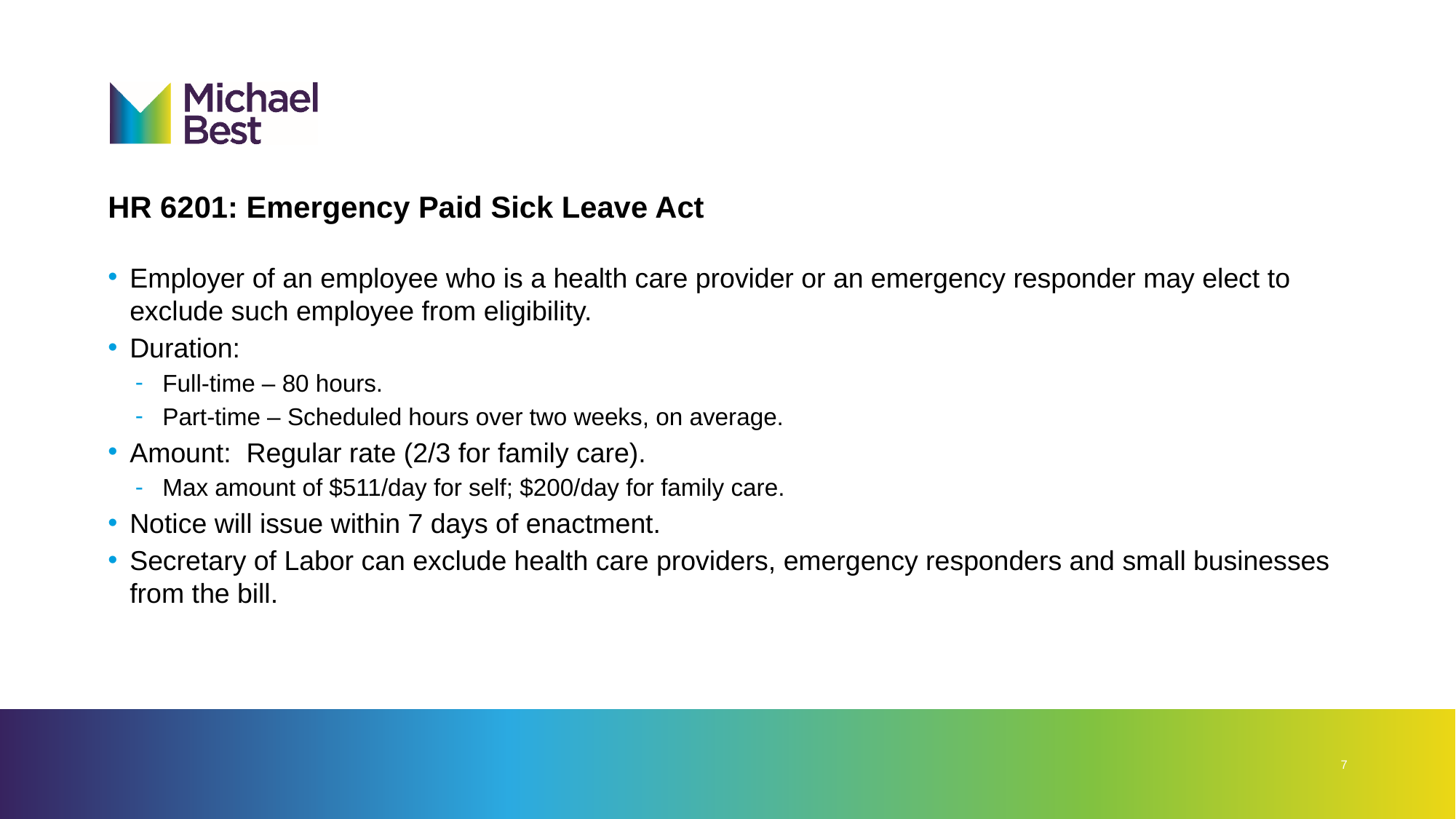

# HR 6201: Emergency Paid Sick Leave Act
Employer of an employee who is a health care provider or an emergency responder may elect to exclude such employee from eligibility.
Duration:
Full-time – 80 hours.
Part-time – Scheduled hours over two weeks, on average.
Amount:  Regular rate (2/3 for family care).
Max amount of $511/day for self; $200/day for family care.
Notice will issue within 7 days of enactment.
Secretary of Labor can exclude health care providers, emergency responders and small businesses from the bill.
7